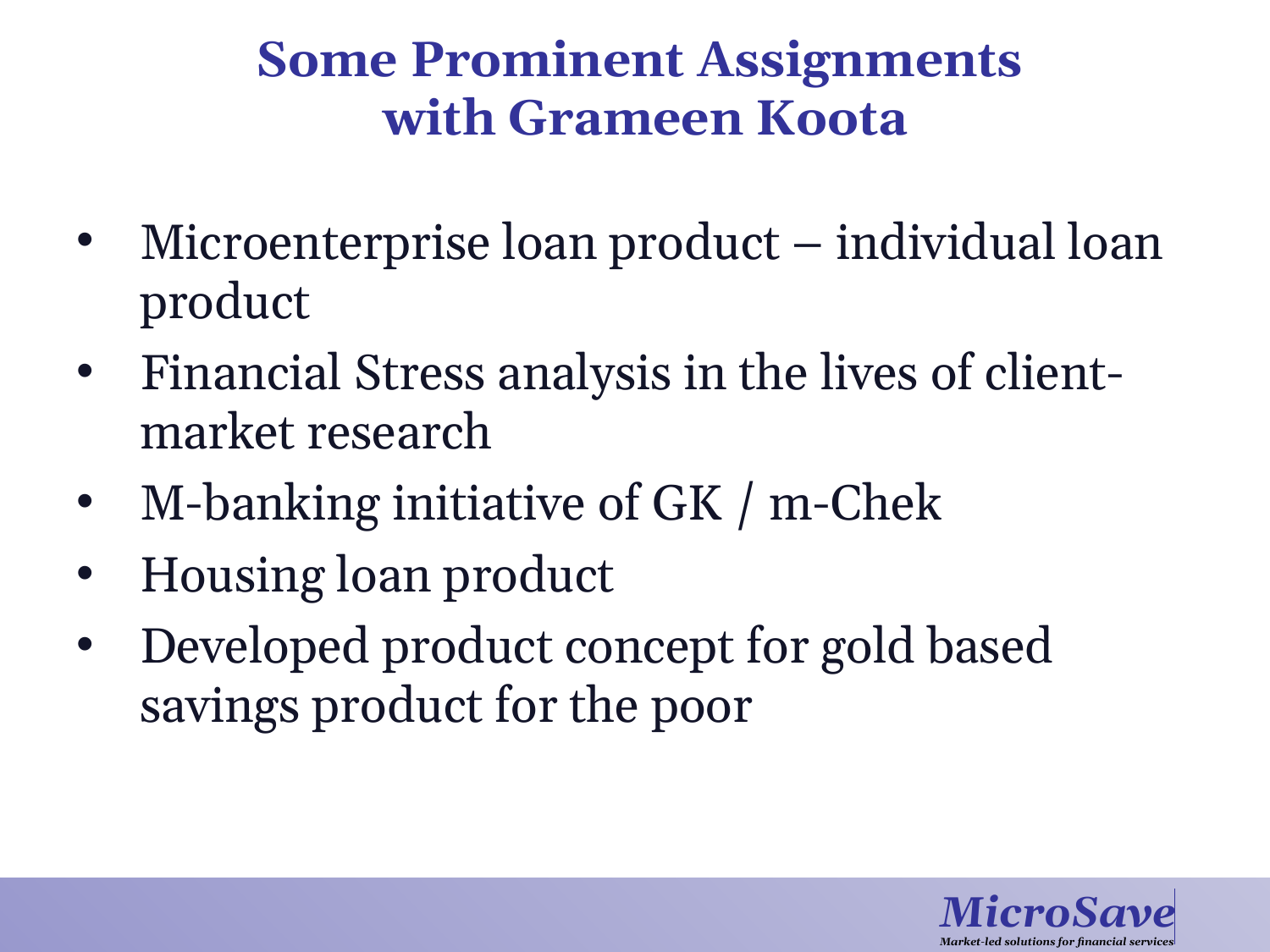

# Some Prominent Assignments with Grameen Koota
Microenterprise loan product – individual loan product
Financial Stress analysis in the lives of client- market research
M-banking initiative of GK / m-Chek
Housing loan product
Developed product concept for gold based savings product for the poor